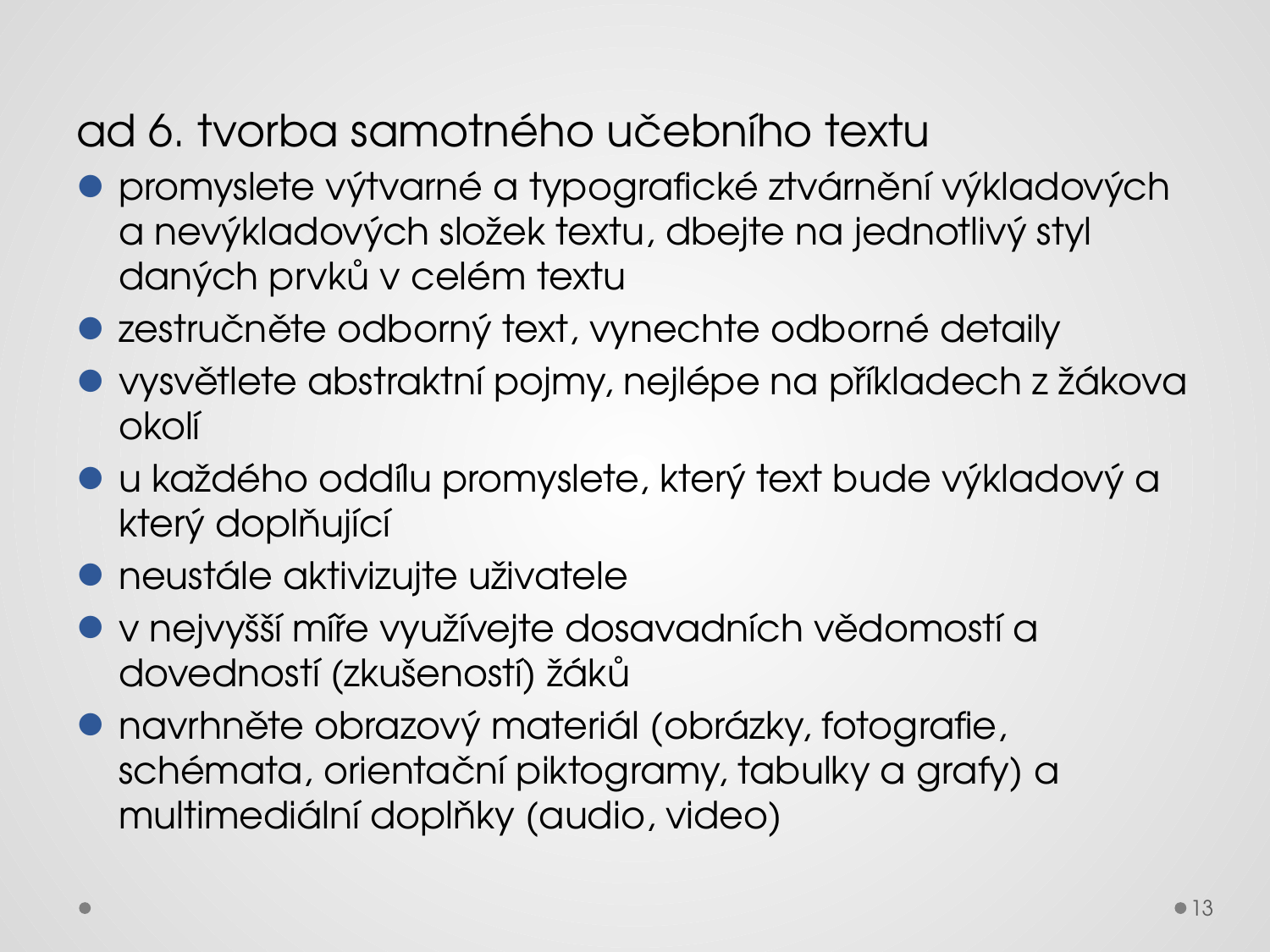

ad 6. tvorba samotného učebního textu
promyslete výtvarné a typografické ztvárnění výkladových a nevýkladových složek textu, dbejte na jednotlivý styl daných prvků v celém textu
zestručněte odborný text, vynechte odborné detaily
vysvětlete abstraktní pojmy, nejlépe na příkladech z žákova okolí
u každého oddílu promyslete, který text bude výkladový a který doplňující
neustále aktivizujte uživatele
v nejvyšší míře využívejte dosavadních vědomostí a dovedností (zkušeností) žáků
navrhněte obrazový materiál (obrázky, fotografie, schémata, orientační piktogramy, tabulky a grafy) a multimediální doplňky (audio, video)
13